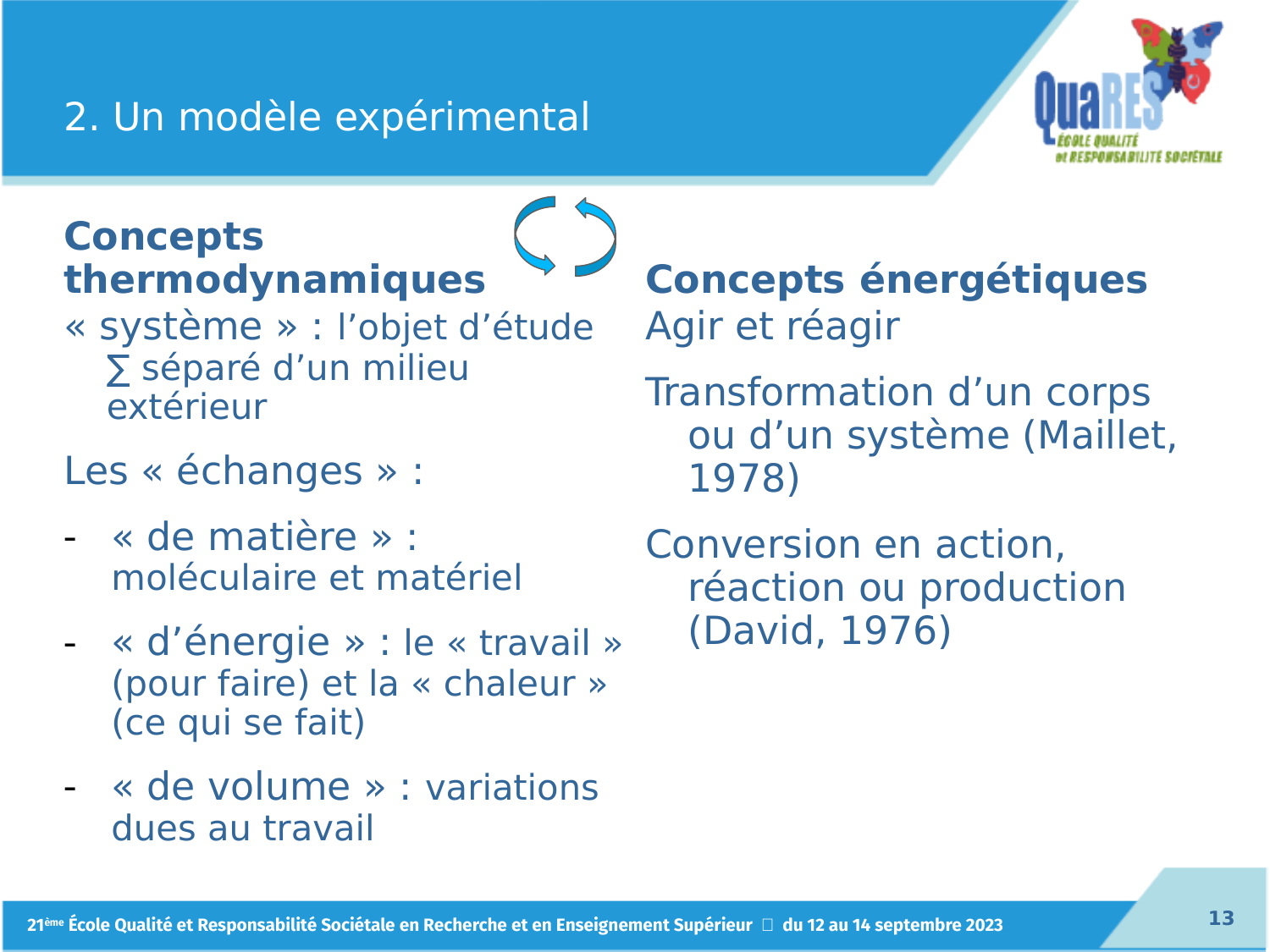

# 2. Un modèle expérimental

Concepts thermodynamiques
Concepts énergétiques
« système » : l’objet d’étude ∑ séparé d’un milieu extérieur
Les « échanges » :
« de matière » : moléculaire et matériel
« d’énergie » : le « travail » (pour faire) et la « chaleur » (ce qui se fait)
« de volume » : variations dues au travail
Agir et réagir
Transformation d’un corps ou d’un système (Maillet, 1978)
Conversion en action, réaction ou production (David, 1976)
13